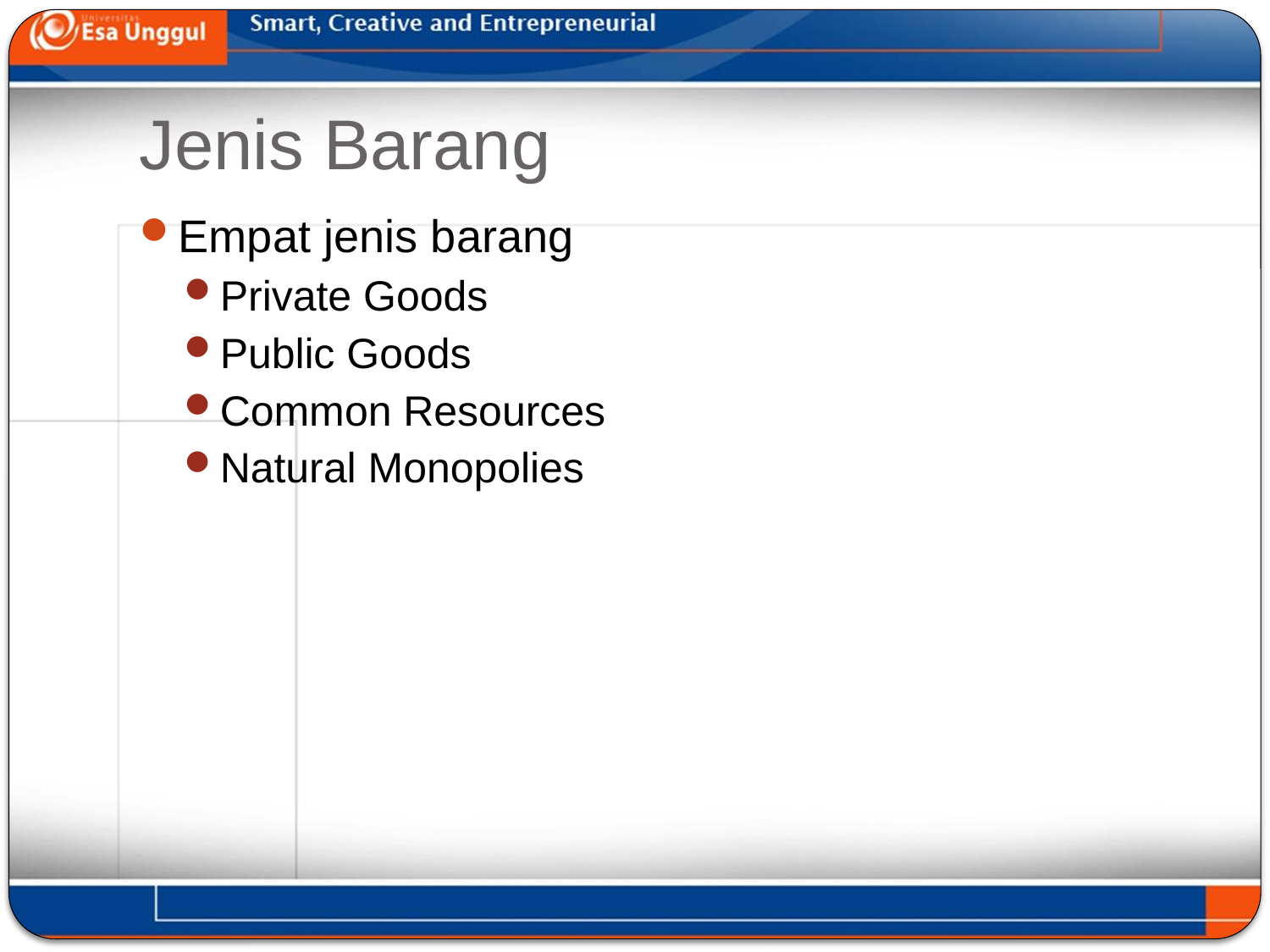

# Jenis Barang
Empat jenis barang
Private Goods
Public Goods
Common Resources
Natural Monopolies